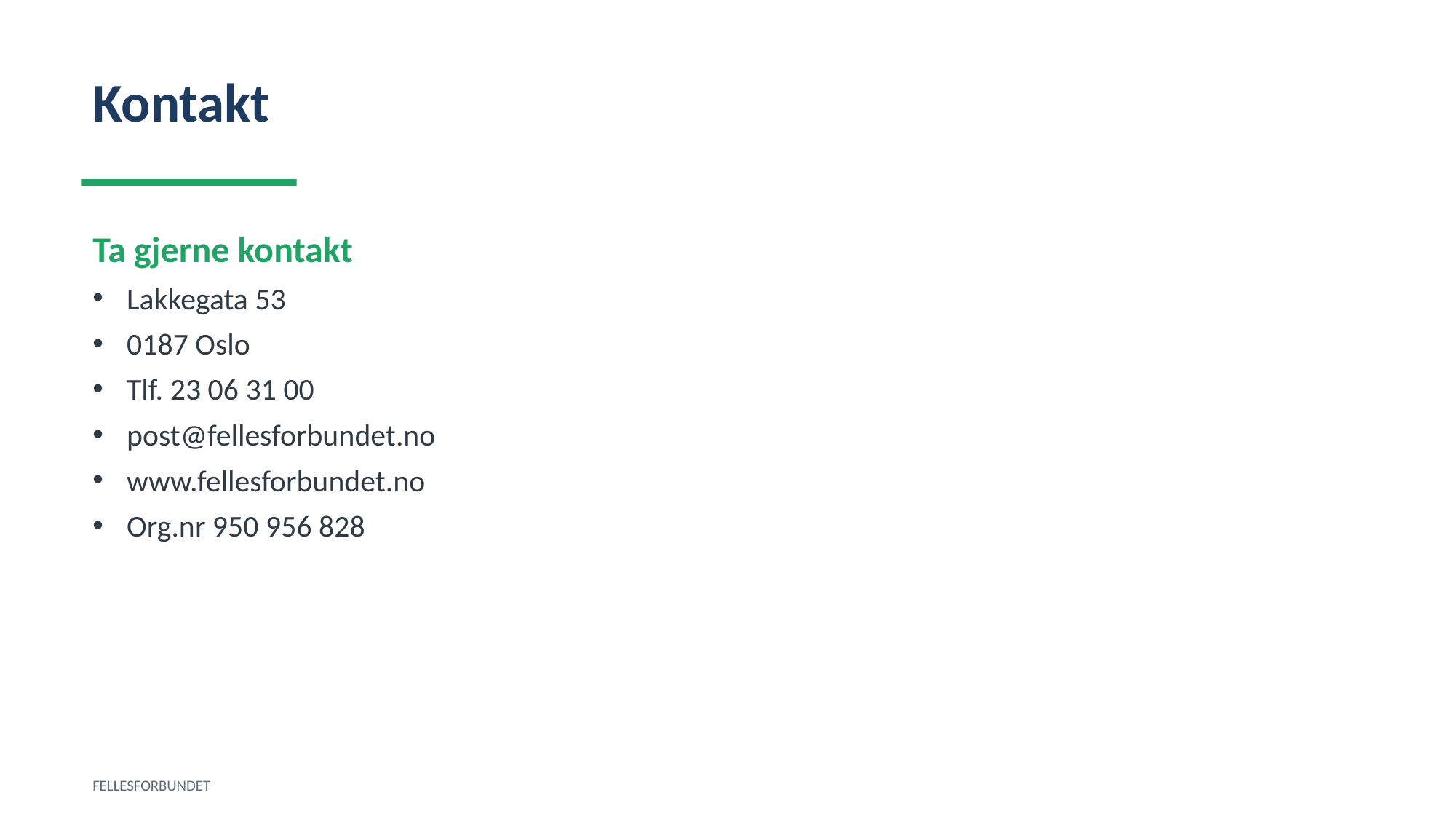

Kontakt

Ta gjerne kontakt
Lakkegata 53
0187 Oslo
Tlf. 23 06 31 00
post@fellesforbundet.no
www.fellesforbundet.no
Org.nr 950 956 828
FELLESFORBUNDET